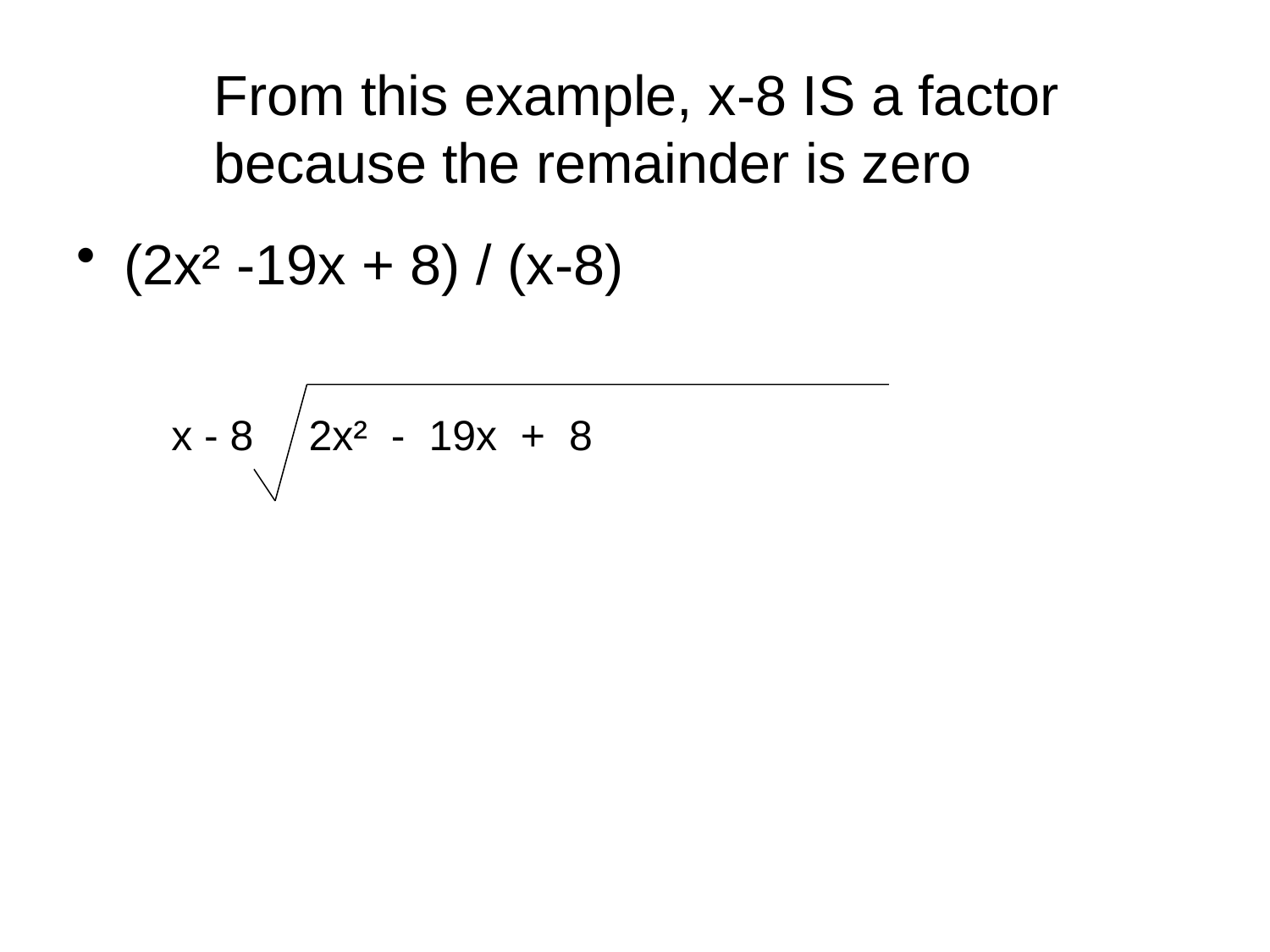

From this example, x-8 IS a factor because the remainder is zero
(2x² -19x + 8) / (x-8)

x - 8
2x²  -  19x  +  8